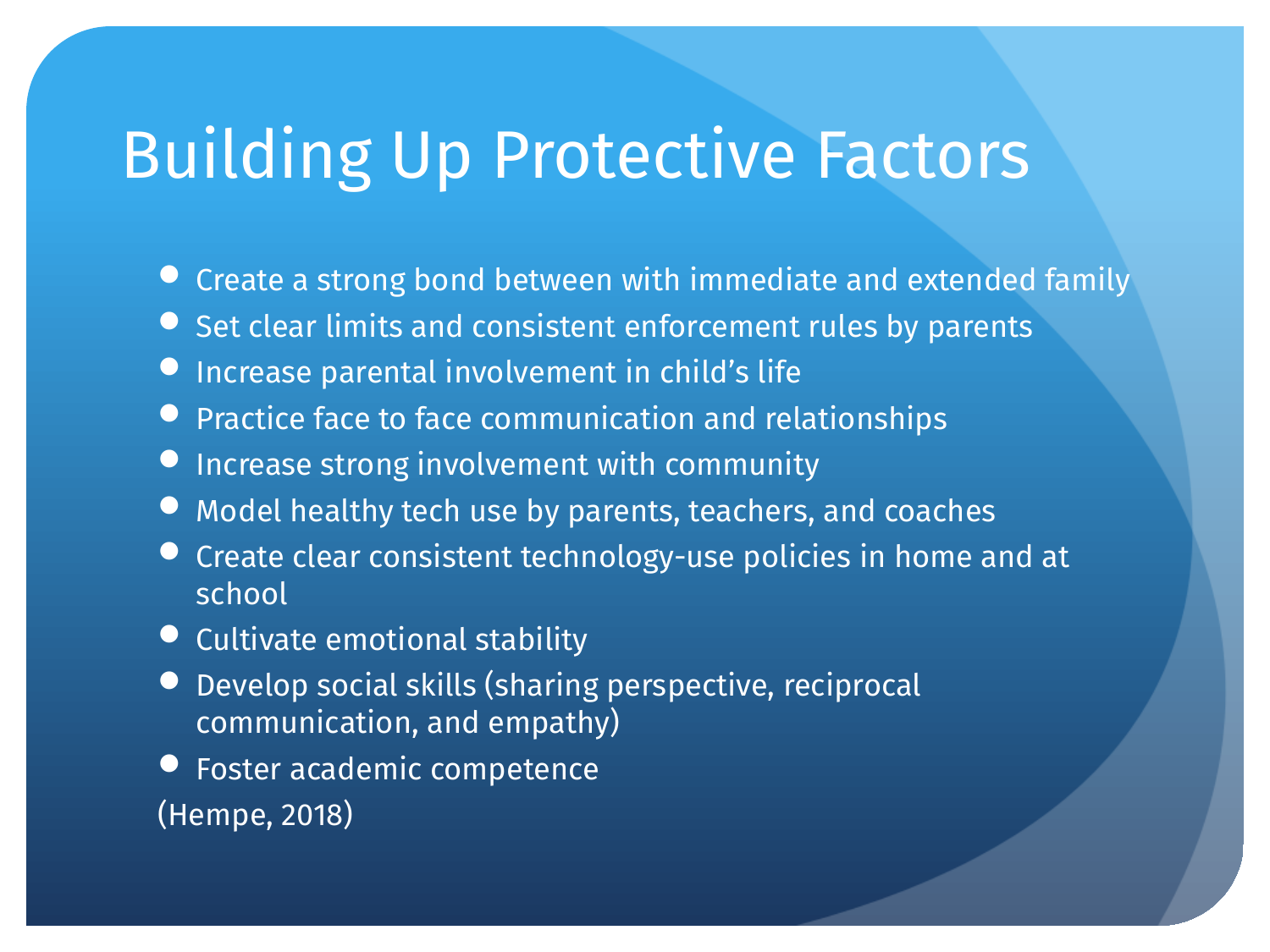

# Building Up Protective Factors
Create a strong bond between with immediate and extended family
Set clear limits and consistent enforcement rules by parents
Increase parental involvement in child’s life
Practice face to face communication and relationships
Increase strong involvement with community
Model healthy tech use by parents, teachers, and coaches
Create clear consistent technology-use policies in home and at school
Cultivate emotional stability
Develop social skills (sharing perspective, reciprocal communication, and empathy)
Foster academic competence
(Hempe, 2018)